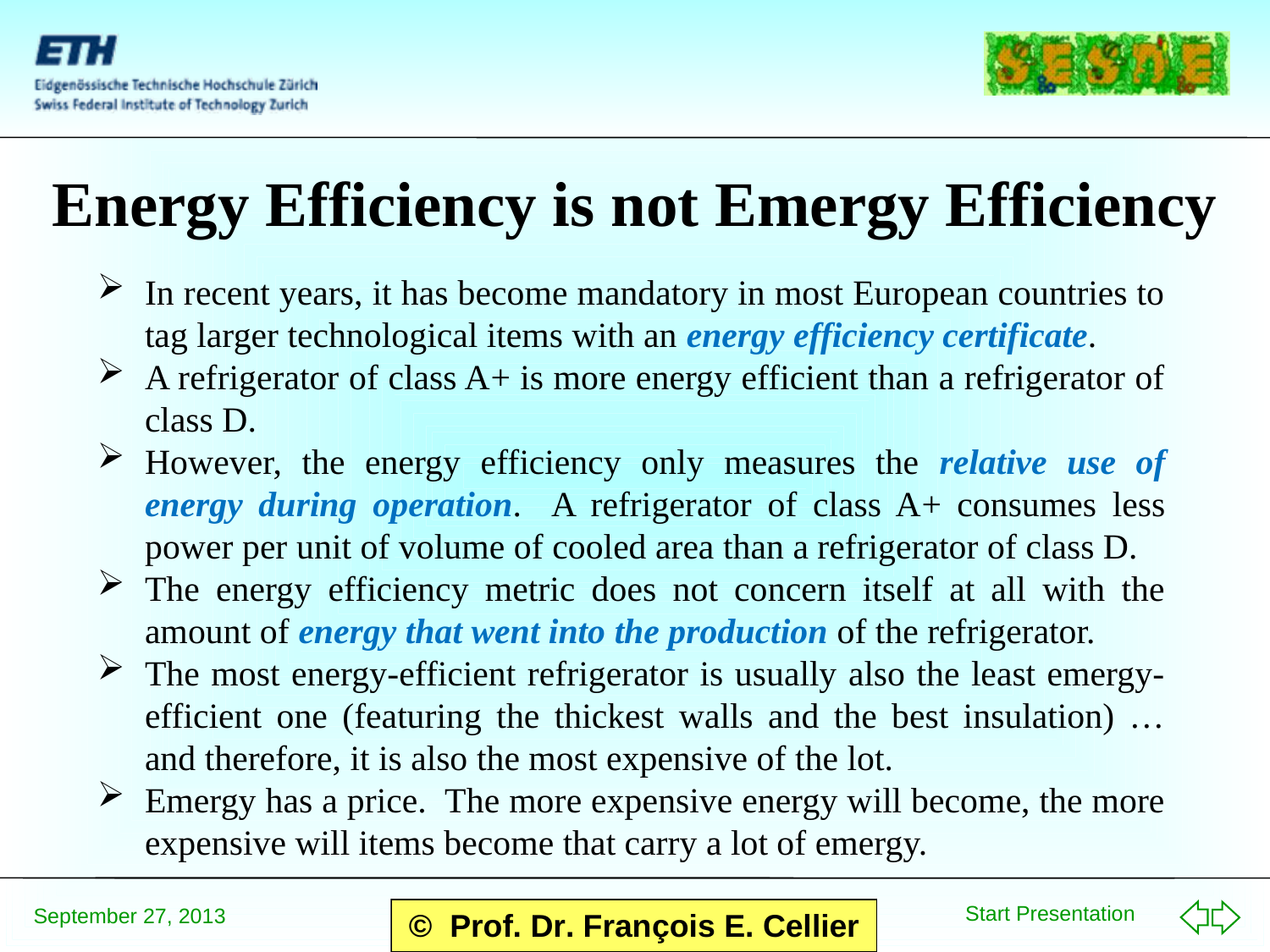

# Energy Efficiency is not Emergy Efficiency
In recent years, it has become mandatory in most European countries to tag larger technological items with an energy efficiency certificate.
A refrigerator of class A+ is more energy efficient than a refrigerator of class D.
However, the energy efficiency only measures the relative use of energy during operation.  A refrigerator of class A+ consumes less power per unit of volume of cooled area than a refrigerator of class D.
The energy efficiency metric does not concern itself at all with the amount of energy that went into the production of the refrigerator.
The most energy-efficient refrigerator is usually also the least emergy-efficient one (featuring the thickest walls and the best insulation) … and therefore, it is also the most expensive of the lot.
Emergy has a price.  The more expensive energy will become, the more expensive will items become that carry a lot of emergy.